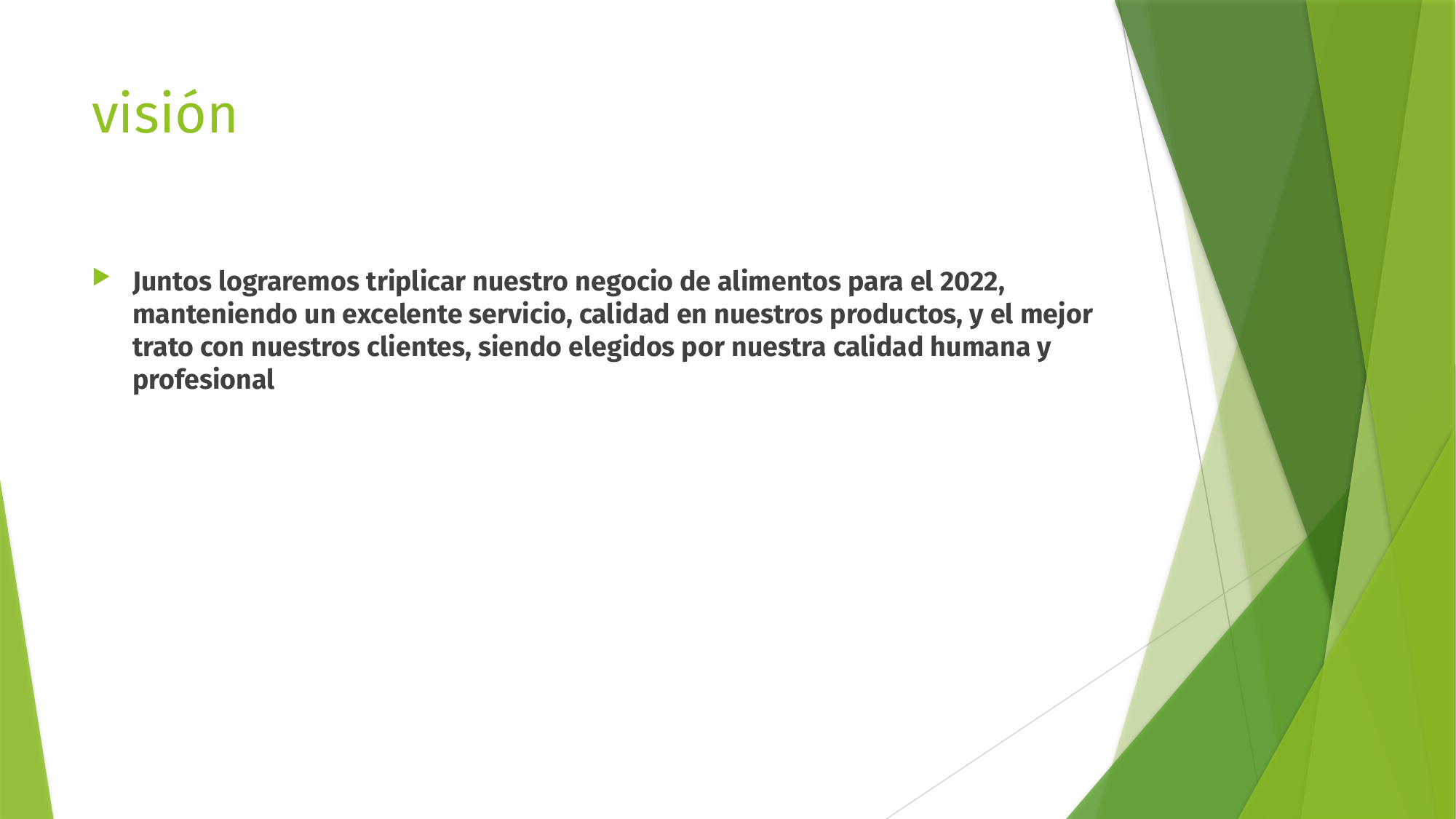

# visión
Juntos lograremos triplicar nuestro negocio de alimentos para el 2022, manteniendo un excelente servicio, calidad en nuestros productos, y el mejor trato con nuestros clientes, siendo elegidos por nuestra calidad humana y profesional